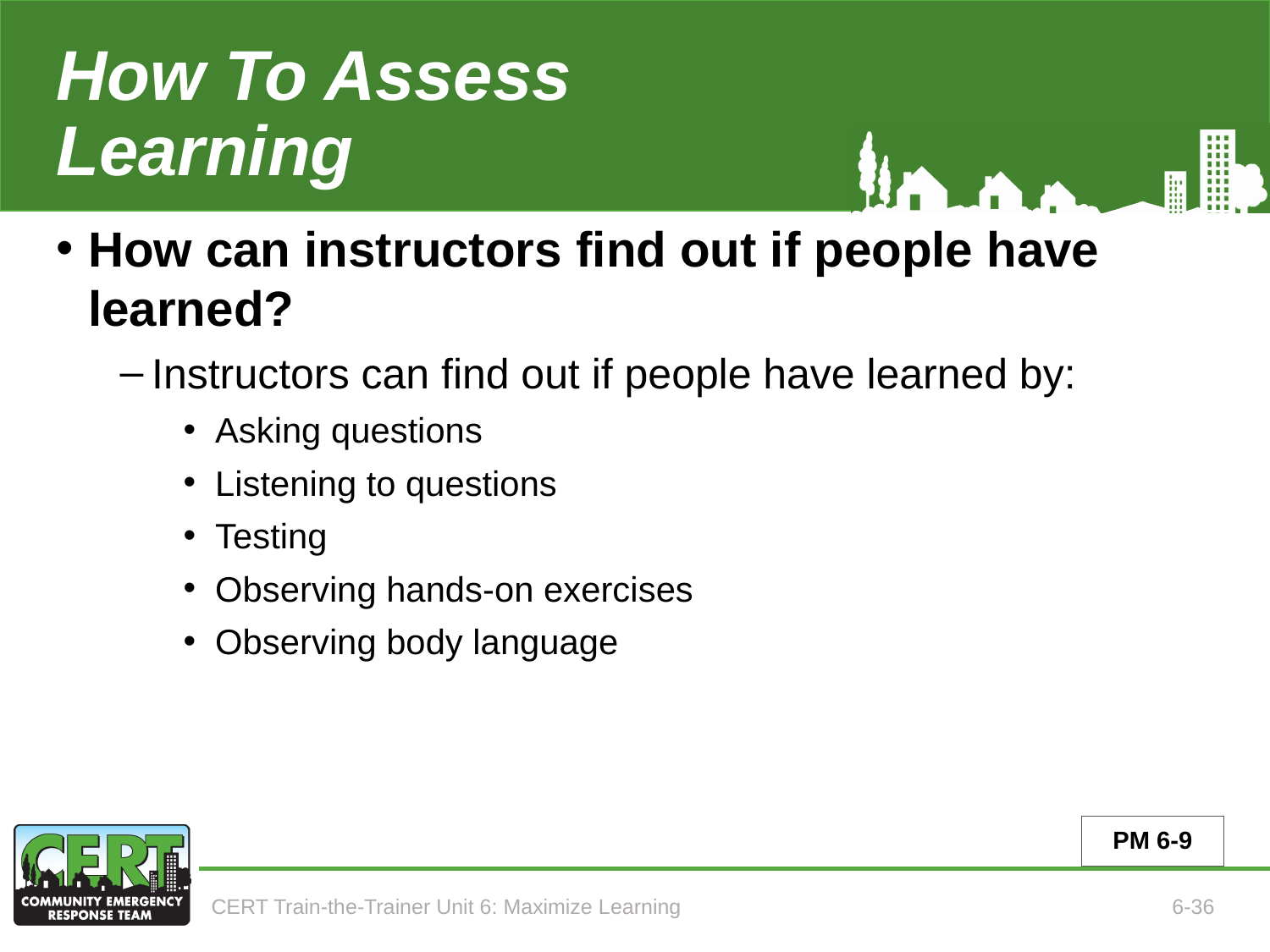

# How To Assess Learning
How can instructors find out if people have learned?
Instructors can find out if people have learned by:
Asking questions
Listening to questions
Testing
Observing hands-on exercises
Observing body language
PM 6-9
CERT Train-the-Trainer Unit 6: Maximize Learning
6-36